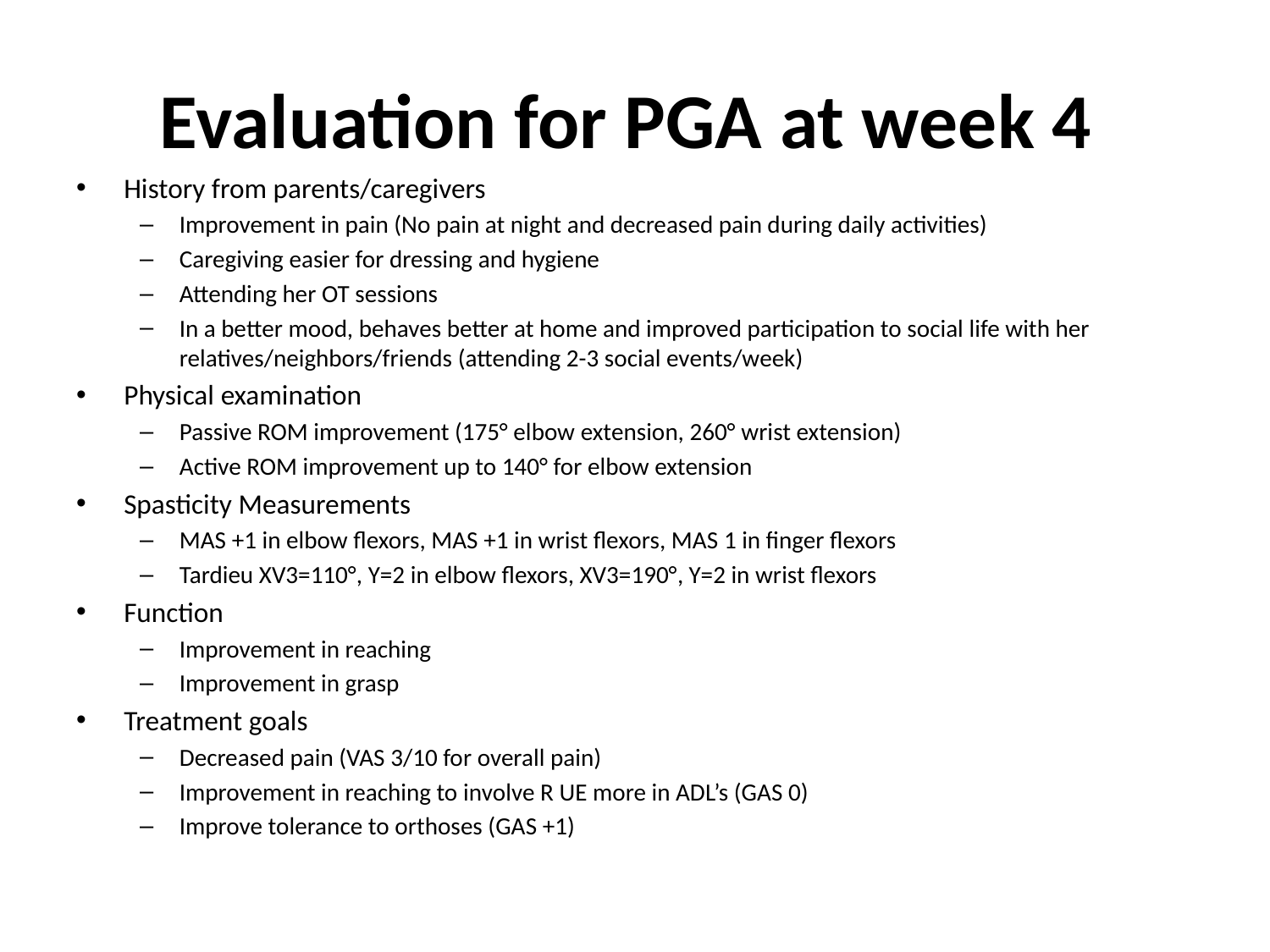

# Evaluation for PGA at week 4
History from parents/caregivers
Improvement in pain (No pain at night and decreased pain during daily activities)
Caregiving easier for dressing and hygiene
Attending her OT sessions
In a better mood, behaves better at home and improved participation to social life with her relatives/neighbors/friends (attending 2-3 social events/week)
Physical examination
Passive ROM improvement (175° elbow extension, 260° wrist extension)
Active ROM improvement up to 140° for elbow extension
Spasticity Measurements
MAS +1 in elbow flexors, MAS +1 in wrist flexors, MAS 1 in finger flexors
Tardieu XV3=110°, Y=2 in elbow flexors, XV3=190°, Y=2 in wrist flexors
Function
Improvement in reaching
Improvement in grasp
Treatment goals
Decreased pain (VAS 3/10 for overall pain)
Improvement in reaching to involve R UE more in ADL’s (GAS 0)
Improve tolerance to orthoses (GAS +1)